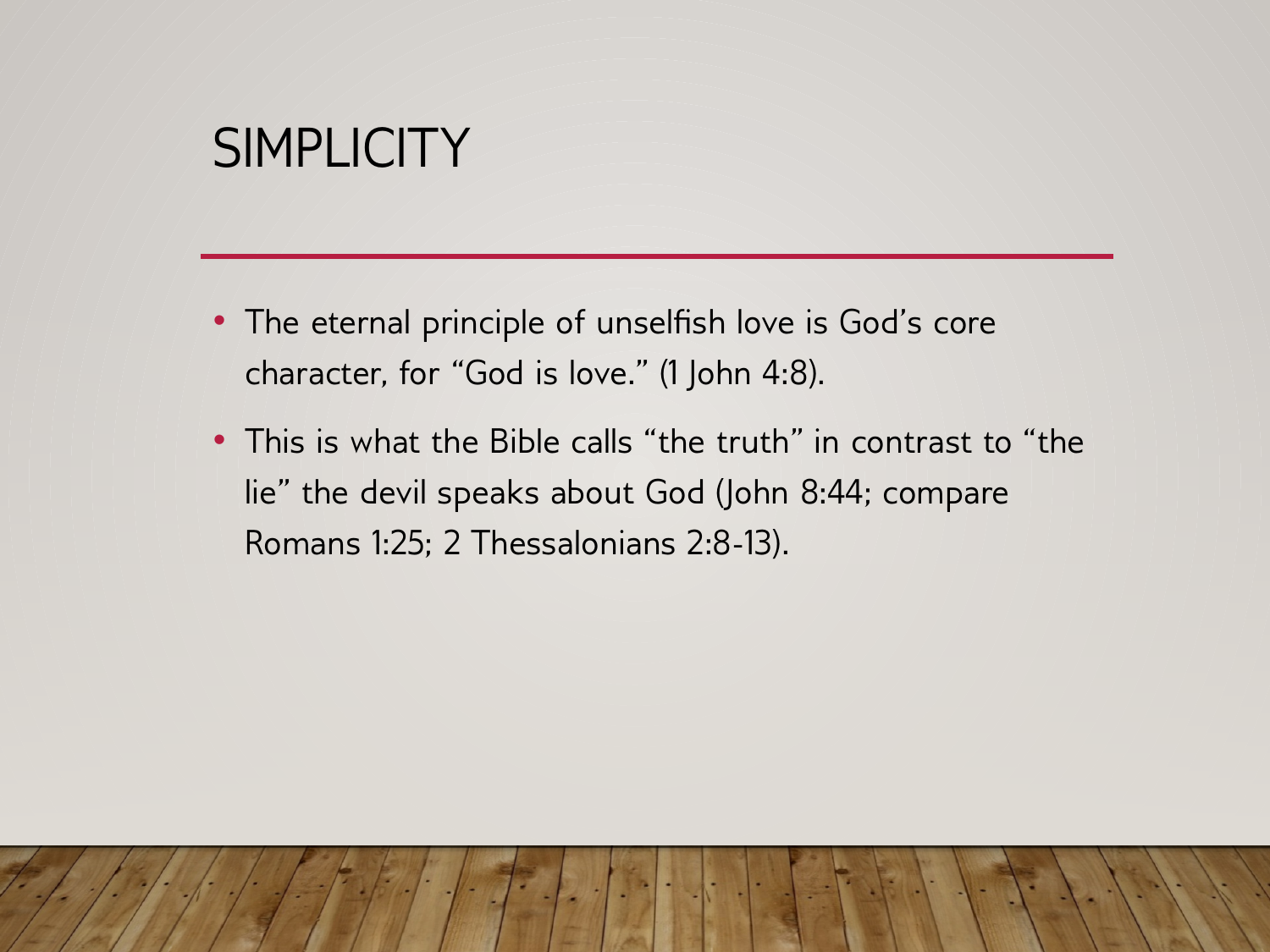

# simplicity
The eternal principle of unselfish love is God’s core character, for “God is love.” (1 John 4:8).
This is what the Bible calls “the truth” in contrast to “the lie” the devil speaks about God (John 8:44; compare Romans 1:25; 2 Thessalonians 2:8-13).